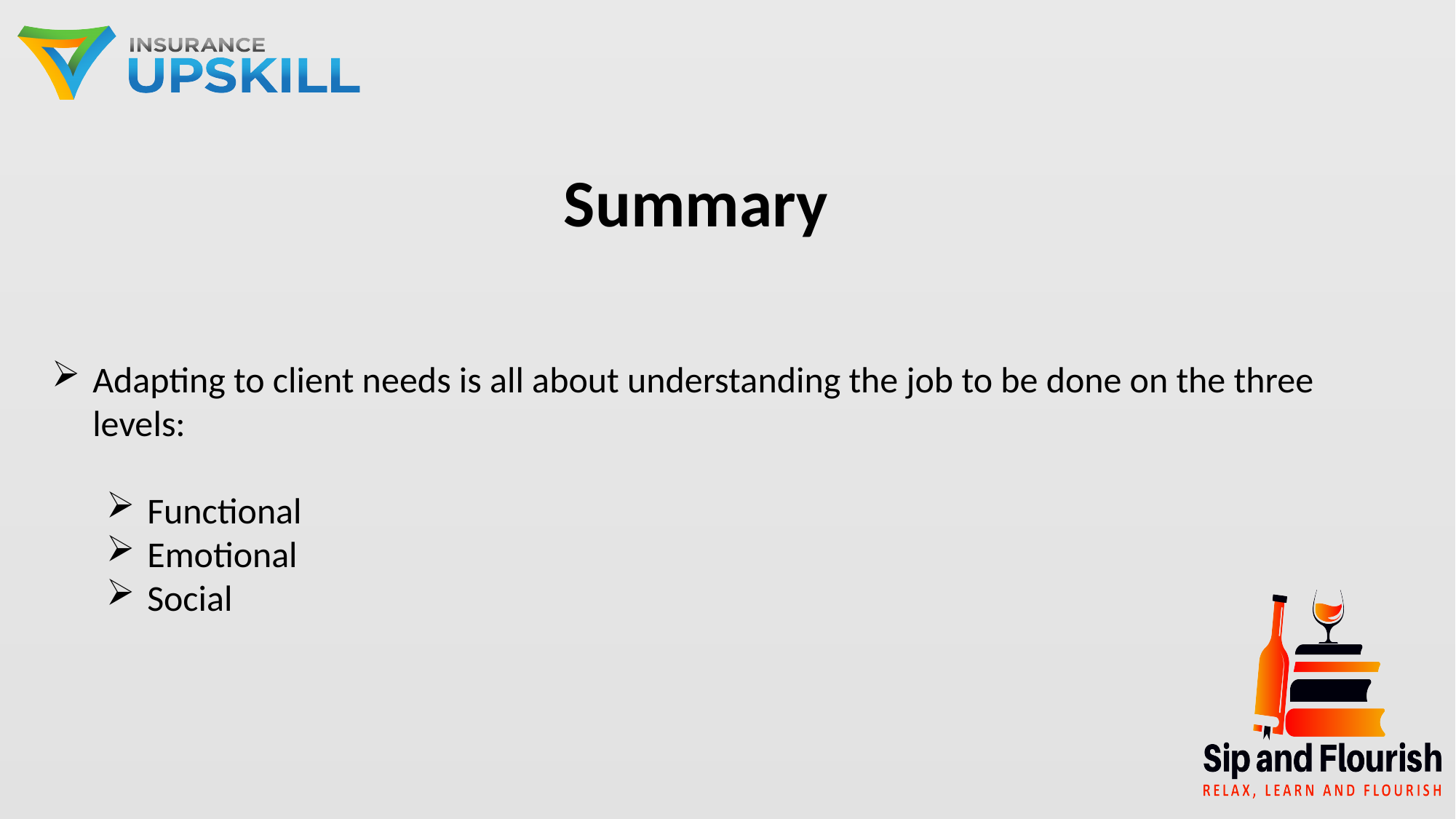

Summary

Adapting to client needs is all about understanding the job to be done on the three levels:

Functional
Emotional
Social